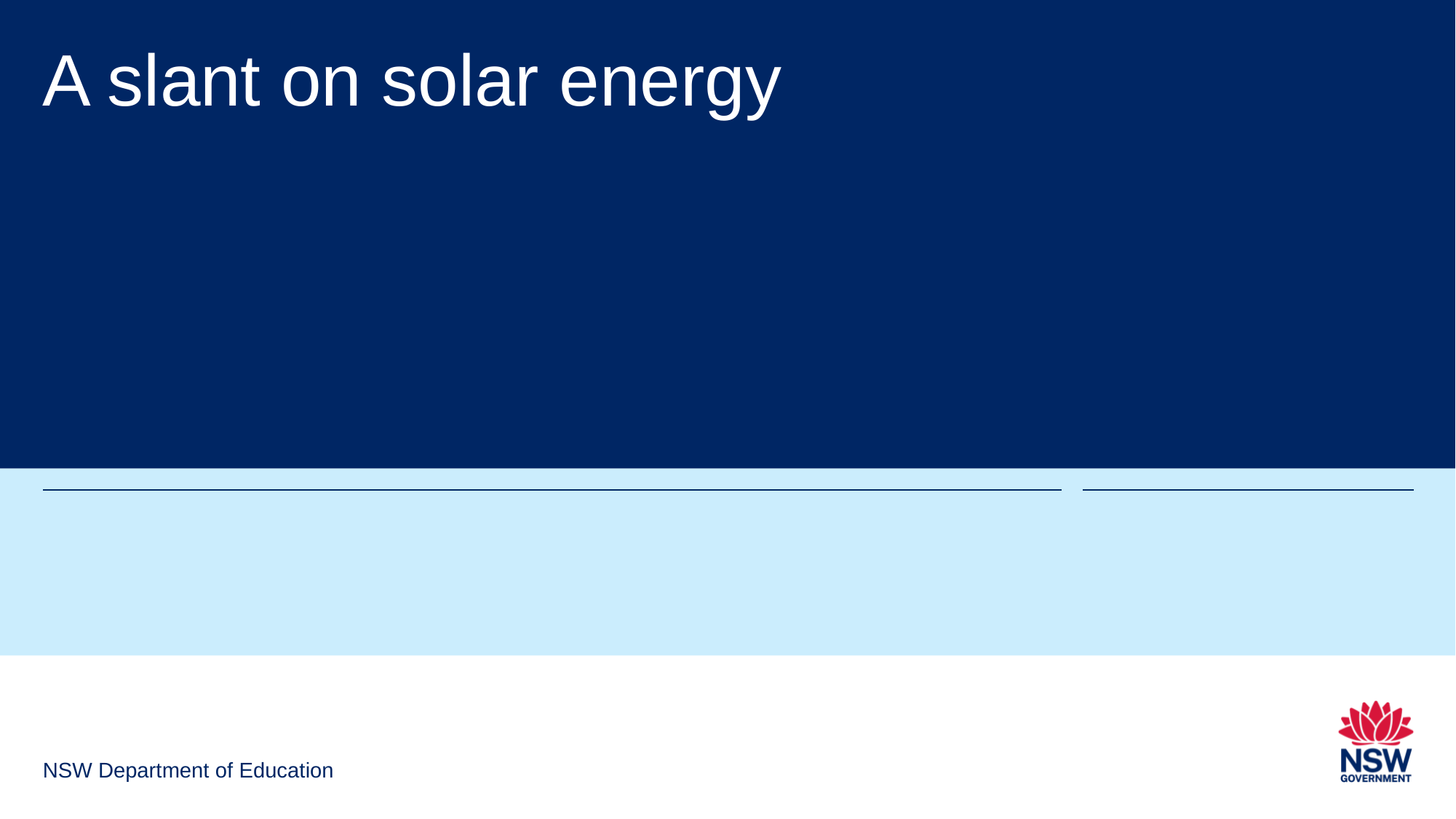

# A slant on solar energy
NSW Department of Education